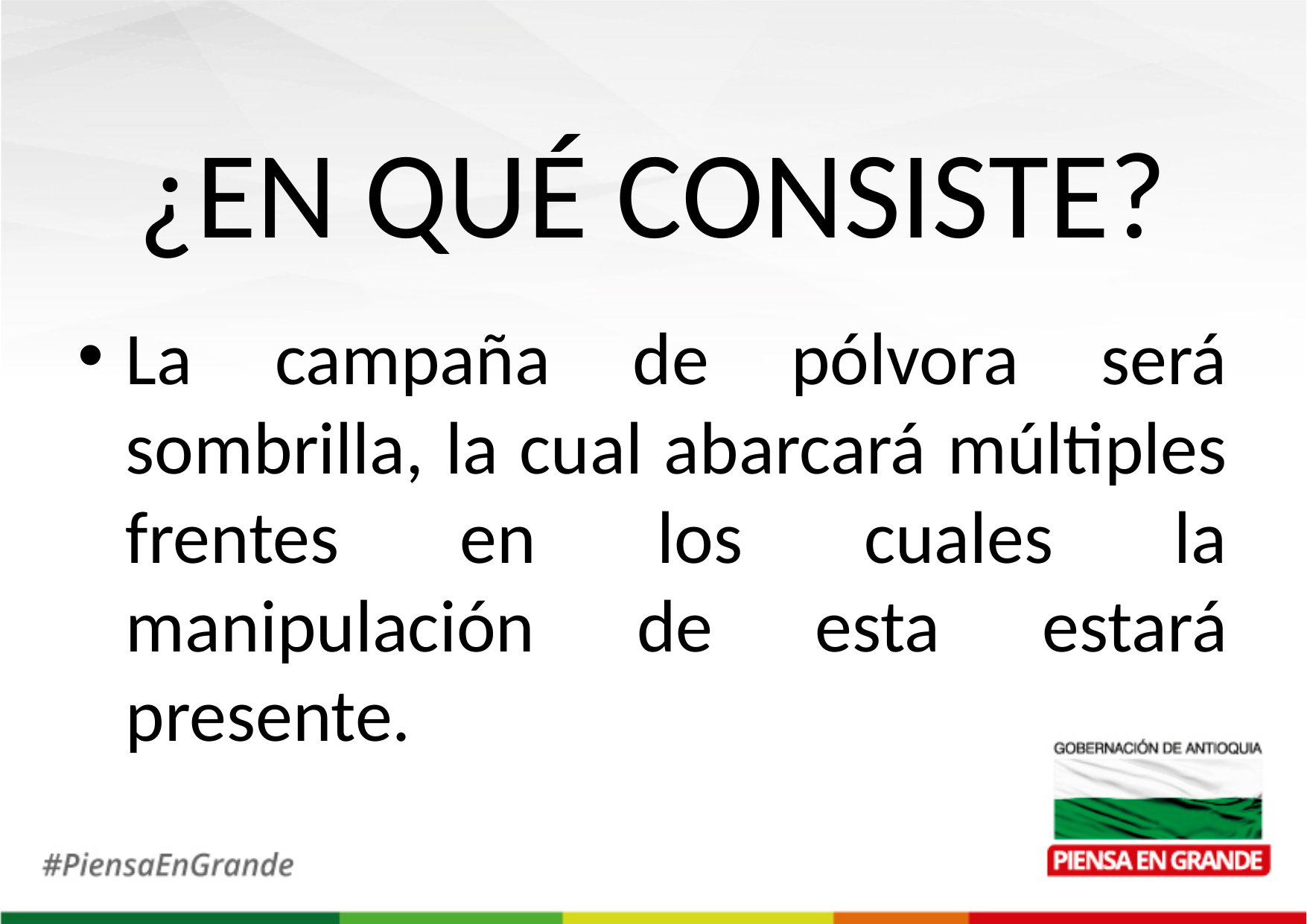

# ¿EN QUÉ CONSISTE?
La campaña de pólvora será sombrilla, la cual abarcará múltiples frentes en los cuales la manipulación de esta estará presente.